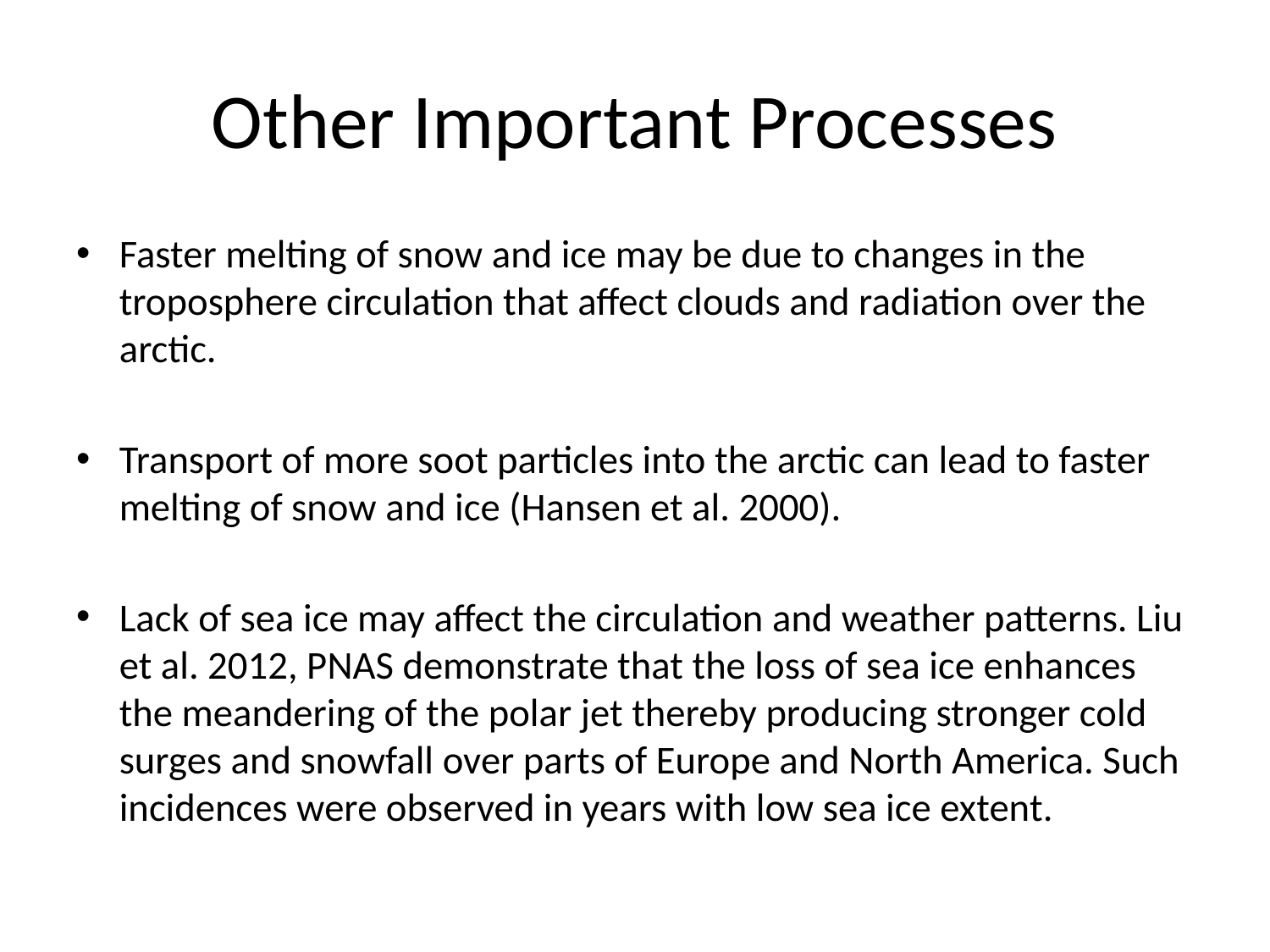

# Other Important Processes
Faster melting of snow and ice may be due to changes in the troposphere circulation that affect clouds and radiation over the arctic.

Transport of more soot particles into the arctic can lead to faster melting of snow and ice (Hansen et al. 2000).

Lack of sea ice may affect the circulation and weather patterns. Liu et al. 2012, PNAS demonstrate that the loss of sea ice enhances the meandering of the polar jet thereby producing stronger cold surges and snowfall over parts of Europe and North America. Such incidences were observed in years with low sea ice extent.